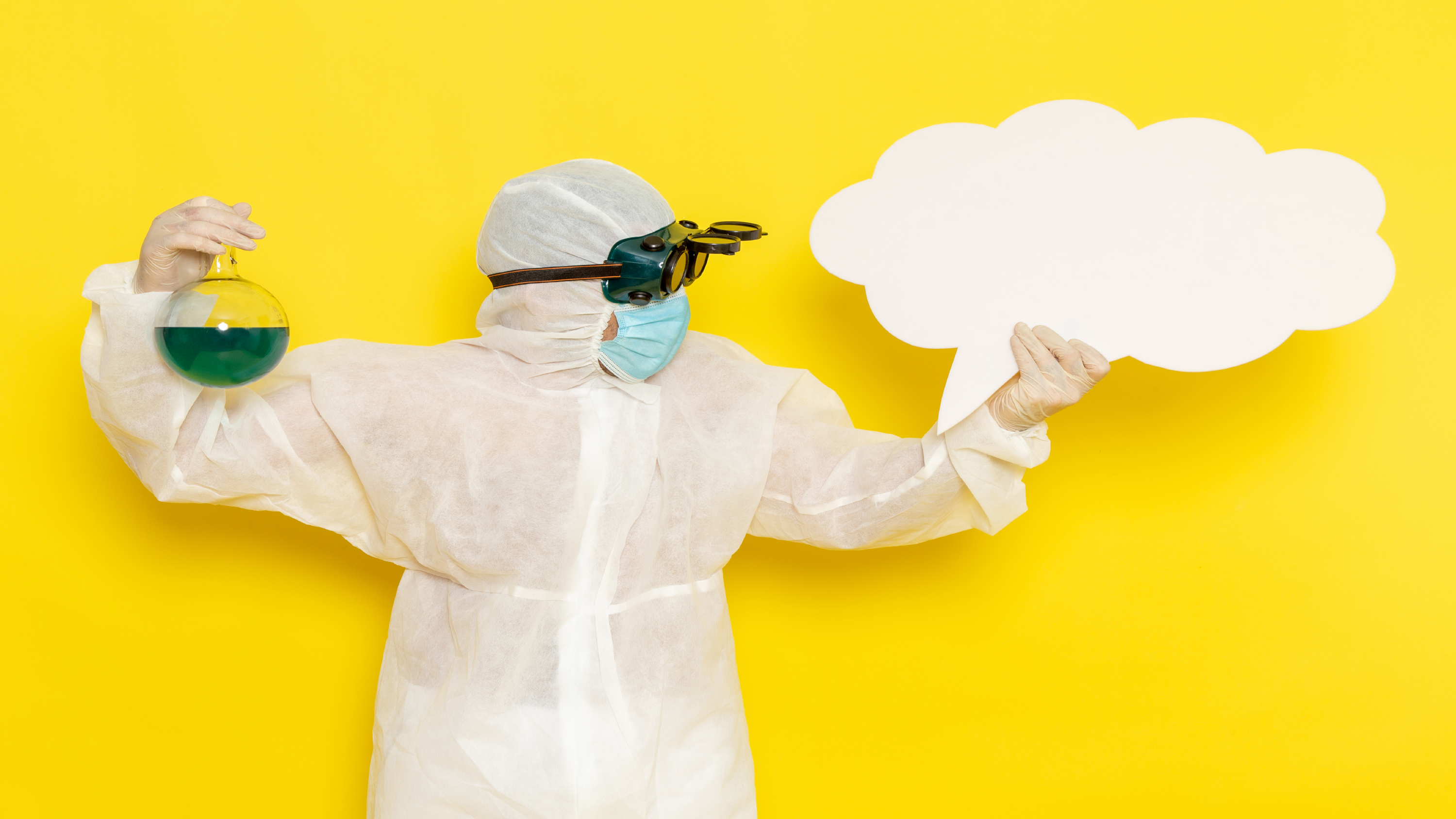

تسرب غازات
ملامسة تيار كهربائي
حريق
العدوى
سقوط
ملامسة أجسام ساخنة
إنزلاق
 إنتثار مادة كيميائية صلبة
إصطدام
تسرب سوائل كيميائية

ملامسة مواد كيميائية ضارة